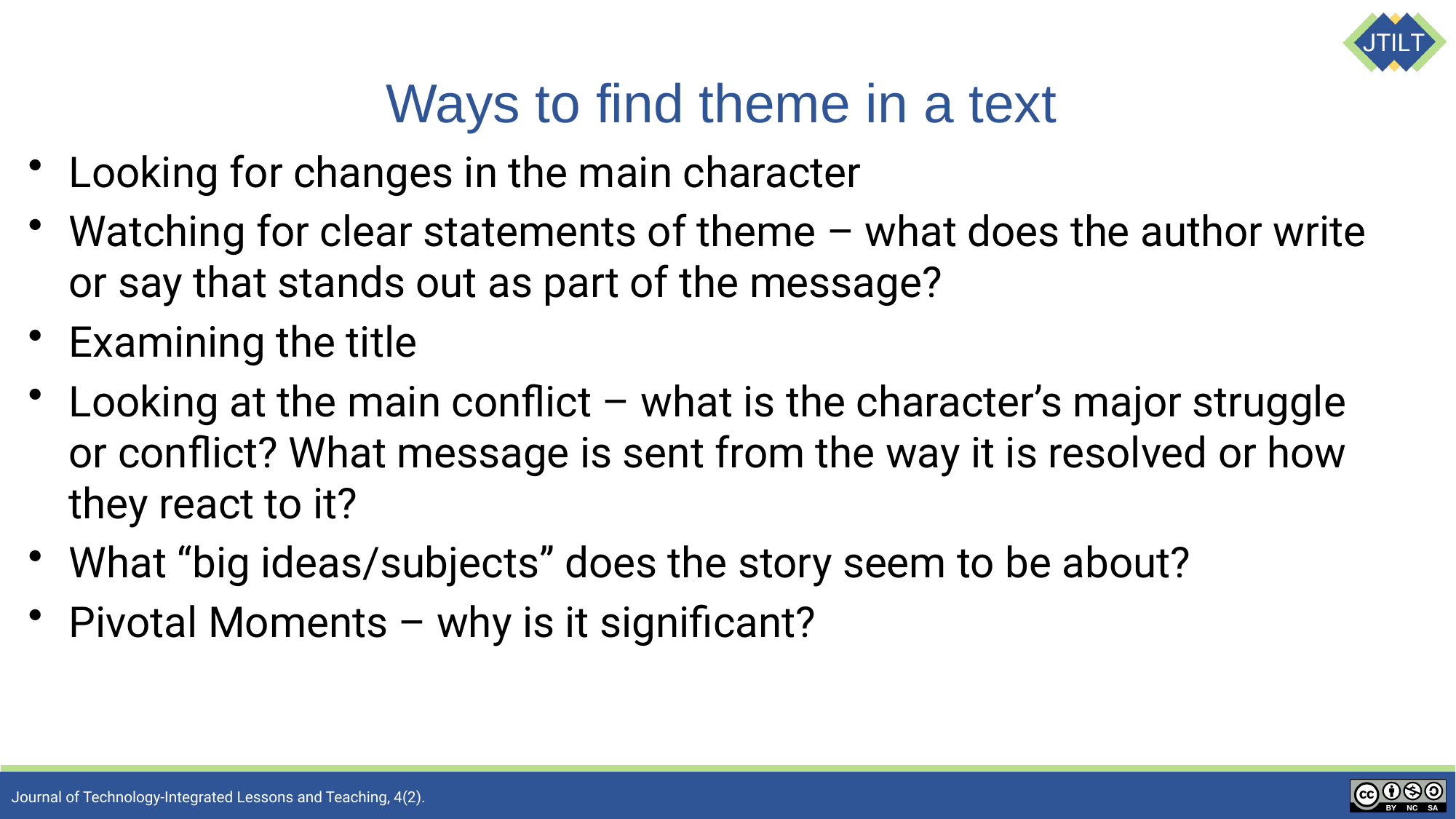

# Ways to find theme in a text
Looking for changes in the main character
Watching for clear statements of theme – what does the author write or say that stands out as part of the message?
Examining the title
Looking at the main conflict – what is the character’s major struggle or conflict? What message is sent from the way it is resolved or how they react to it?
What “big ideas/subjects” does the story seem to be about?
Pivotal Moments – why is it significant?